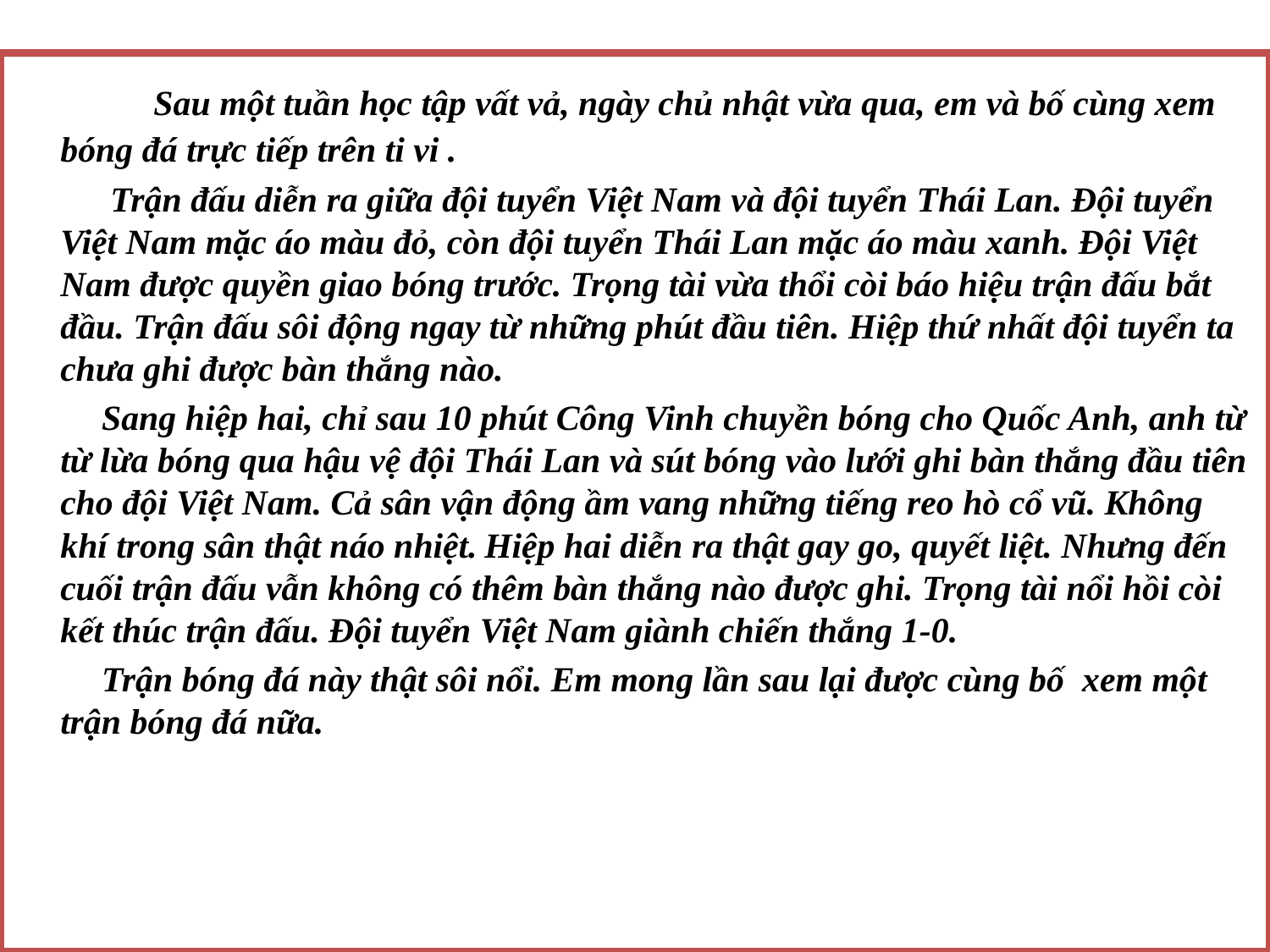

Sau một tuần học tập vất vả, ngày chủ nhật vừa qua, em và bố cùng xem bóng đá trực tiếp trên ti vi .
           Trận đấu diễn ra giữa đội tuyển Việt Nam và đội tuyển Thái Lan. Đội tuyển Việt Nam mặc áo màu đỏ, còn đội tuyển Thái Lan mặc áo màu xanh. Đội Việt Nam được quyền giao bóng trước. Trọng tài vừa thổi còi báo hiệu trận đấu bắt đầu. Trận đấu sôi động ngay từ những phút đầu tiên. Hiệp thứ nhất đội tuyển ta chưa ghi được bàn thắng nào.
          Sang hiệp hai, chỉ sau 10 phút Công Vinh chuyền bóng cho Quốc Anh, anh từ từ lừa bóng qua hậu vệ đội Thái Lan và sút bóng vào lưới ghi bàn thắng đầu tiên cho đội Việt Nam. Cả sân vận động ầm vang những tiếng reo hò cổ vũ. Không khí trong sân thật náo nhiệt. Hiệp hai diễn ra thật gay go, quyết liệt. Nhưng đến cuối trận đấu vẫn không có thêm bàn thắng nào được ghi. Trọng tài nổi hồi còi kết thúc trận đấu. Đội tuyển Việt Nam giành chiến thắng 1-0.
          Trận bóng đá này thật sôi nổi. Em mong lần sau lại được cùng bố  xem một trận bóng đá nữa.